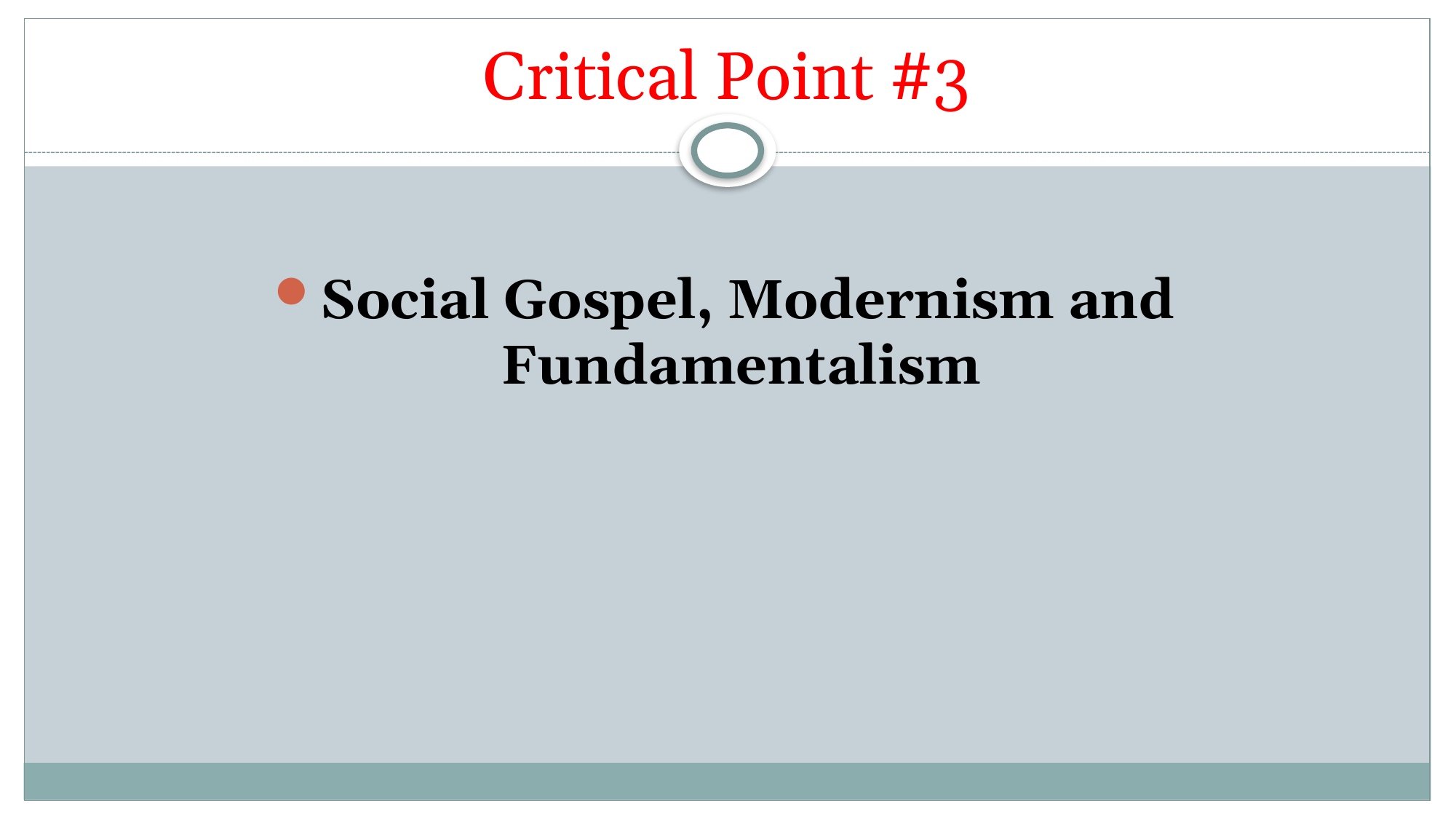

# Critical Point #3

Social Gospel, Modernism and Fundamentalism